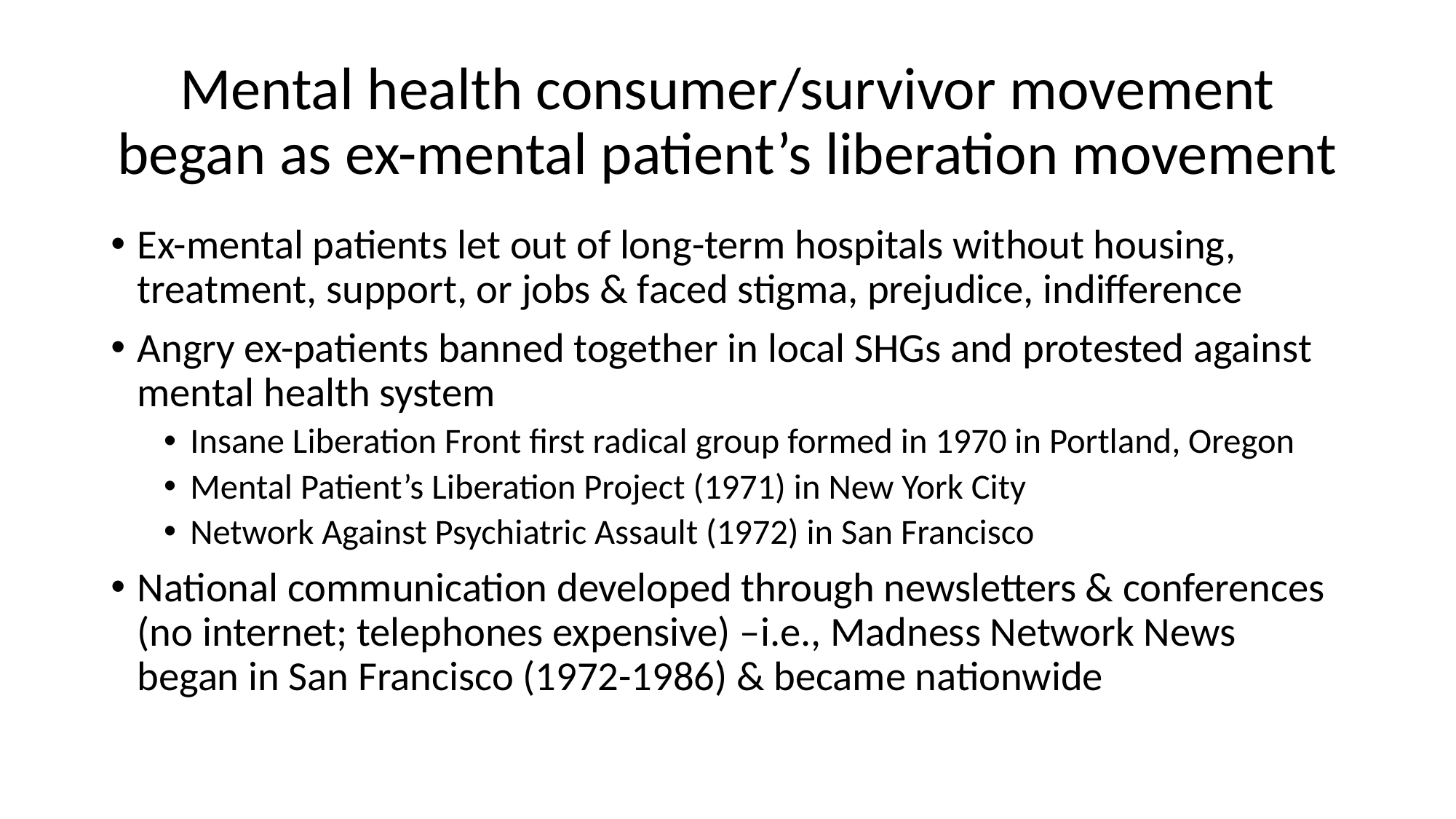

# Mental health consumer/survivor movement began as ex-mental patient’s liberation movement
Ex-mental patients let out of long-term hospitals without housing, treatment, support, or jobs & faced stigma, prejudice, indifference
Angry ex-patients banned together in local SHGs and protested against mental health system
Insane Liberation Front first radical group formed in 1970 in Portland, Oregon
Mental Patient’s Liberation Project (1971) in New York City
Network Against Psychiatric Assault (1972) in San Francisco
National communication developed through newsletters & conferences (no internet; telephones expensive) –i.e., Madness Network News began in San Francisco (1972-1986) & became nationwide